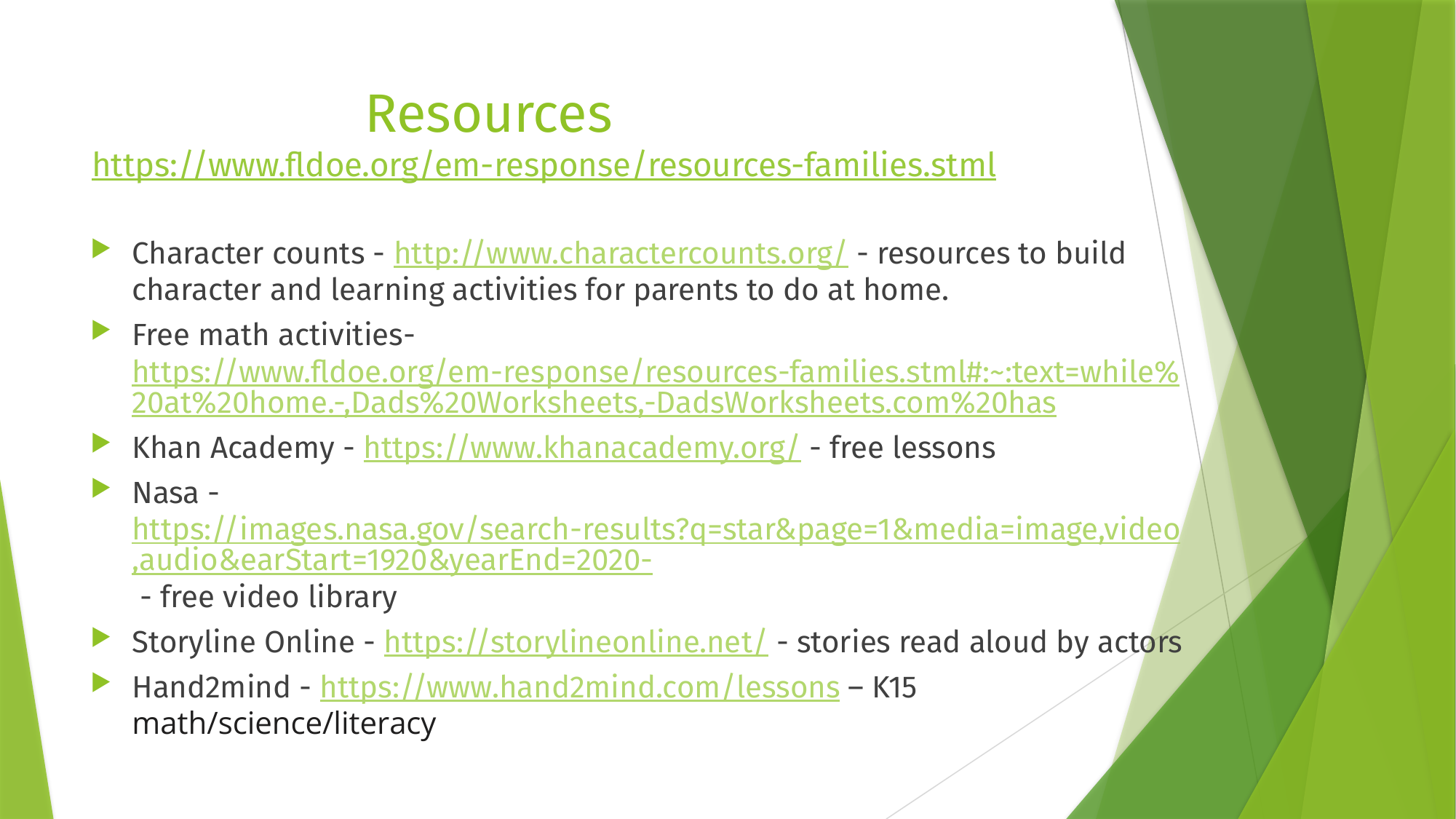

# Resources https://www.fldoe.org/em-response/resources-families.stml
Character counts - http://www.charactercounts.org/ - resources to build character and learning activities for parents to do at home.
Free math activities- https://www.fldoe.org/em-response/resources-families.stml#:~:text=while%20at%20home.-,Dads%20Worksheets,-DadsWorksheets.com%20has
Khan Academy - https://www.khanacademy.org/ - free lessons
Nasa - https://images.nasa.gov/search-results?q=star&page=1&media=image,video,audio&earStart=1920&yearEnd=2020- - free video library
Storyline Online - https://storylineonline.net/ - stories read aloud by actors
Hand2mind - https://www.hand2mind.com/lessons – K15 math/science/literacy